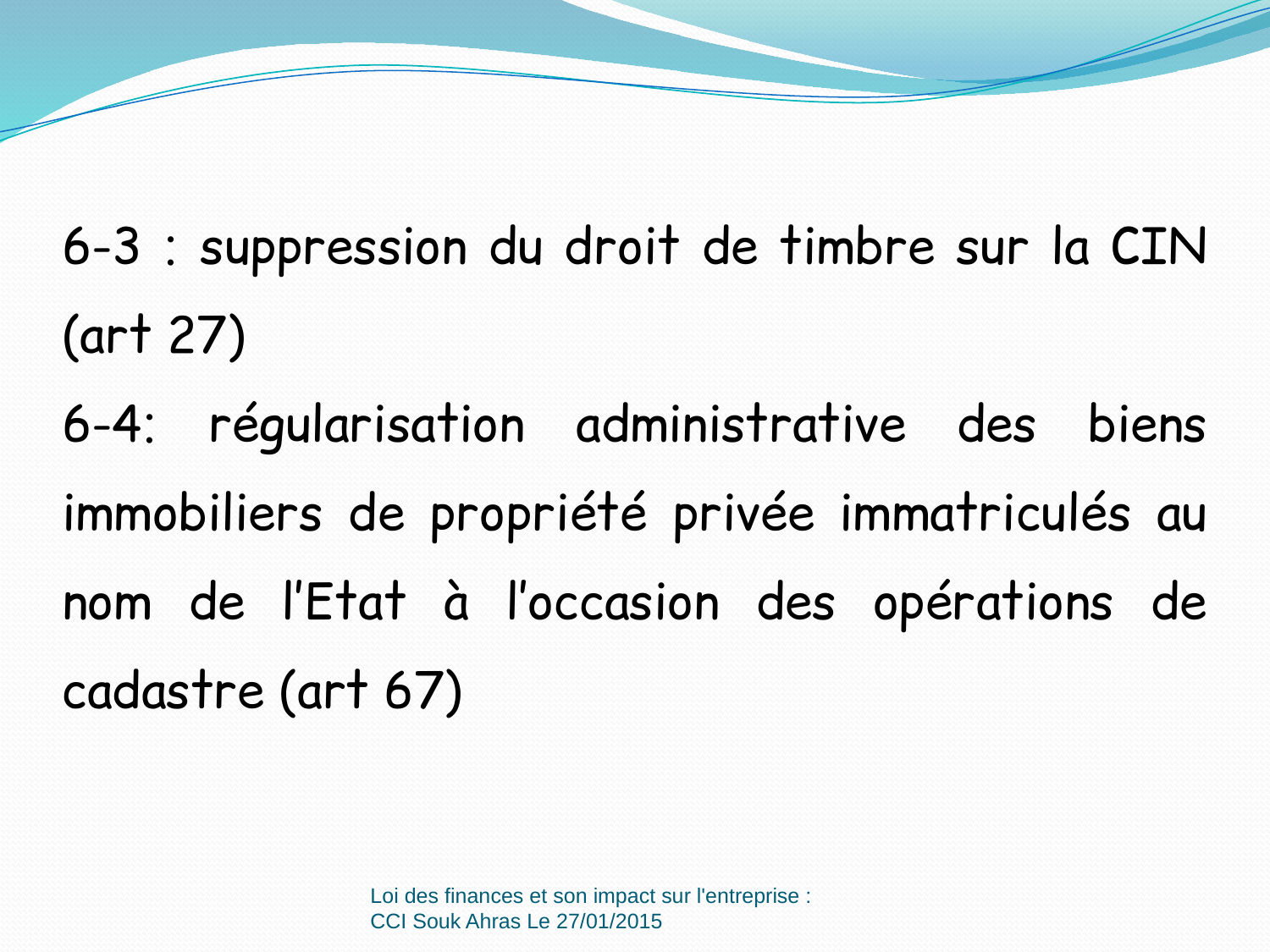

6-3 : suppression du droit de timbre sur la CIN (art 27)
6-4: régularisation administrative des biens immobiliers de propriété privée immatriculés au nom de l’Etat à l’occasion des opérations de cadastre (art 67)
Loi des finances et son impact sur l'entreprise : CCI Souk Ahras Le 27/01/2015